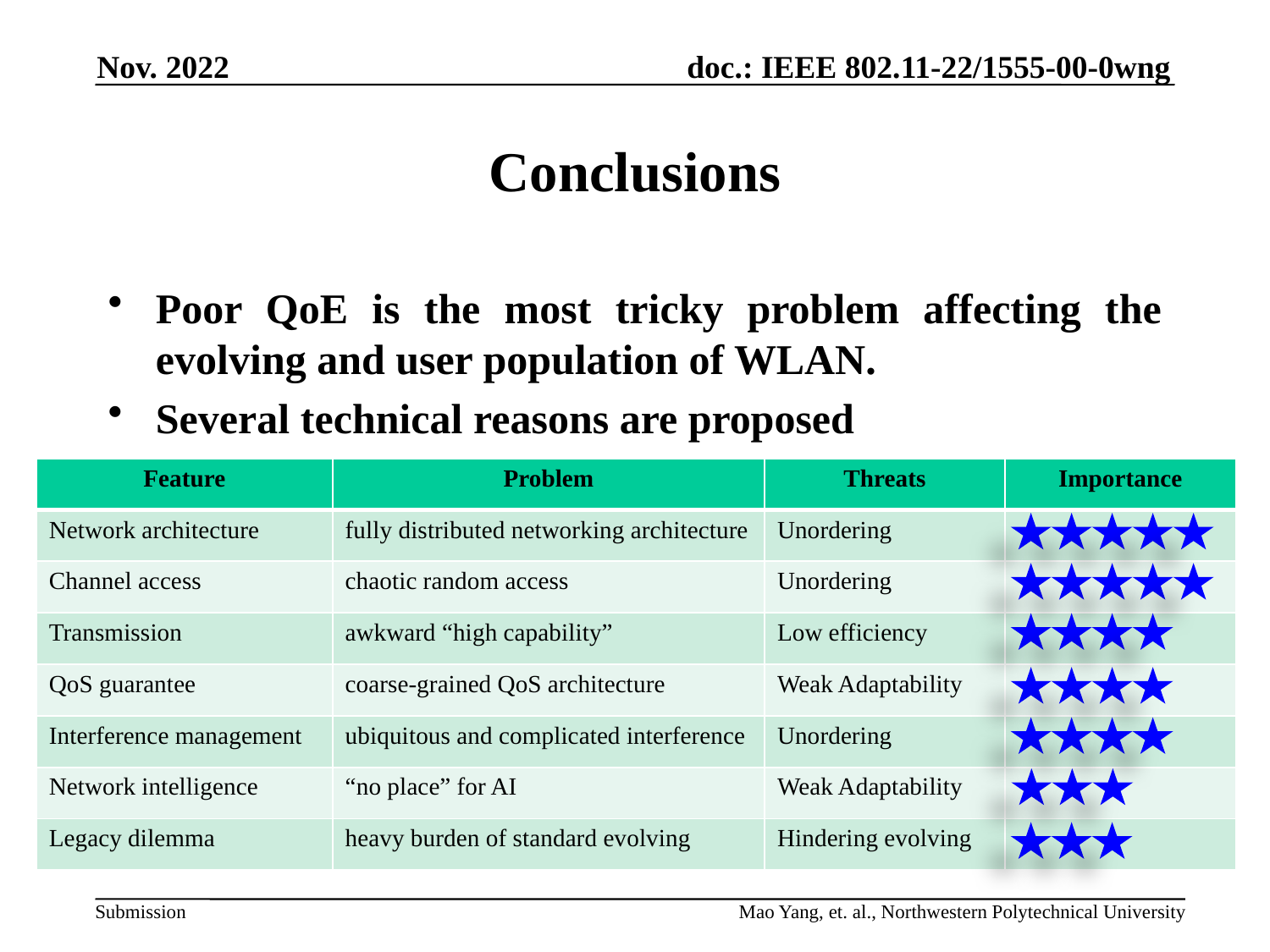

Nov. 2022
# Conclusions
Poor QoE is the most tricky problem affecting the evolving and user population of WLAN.
Several technical reasons are proposed
| Feature | Problem | Threats | Importance |
| --- | --- | --- | --- |
| Network architecture | fully distributed networking architecture | Unordering |  |
| Channel access | chaotic random access | Unordering |  |
| Transmission | awkward “high capability” | Low efficiency |  |
| QoS guarantee | coarse-grained QoS architecture | Weak Adaptability |  |
| Interference management | ubiquitous and complicated interference | Unordering |  |
| Network intelligence | “no place” for AI | Weak Adaptability |  |
| Legacy dilemma | heavy burden of standard evolving | Hindering evolving |  |

Mao Yang, et. al., Northwestern Polytechnical University